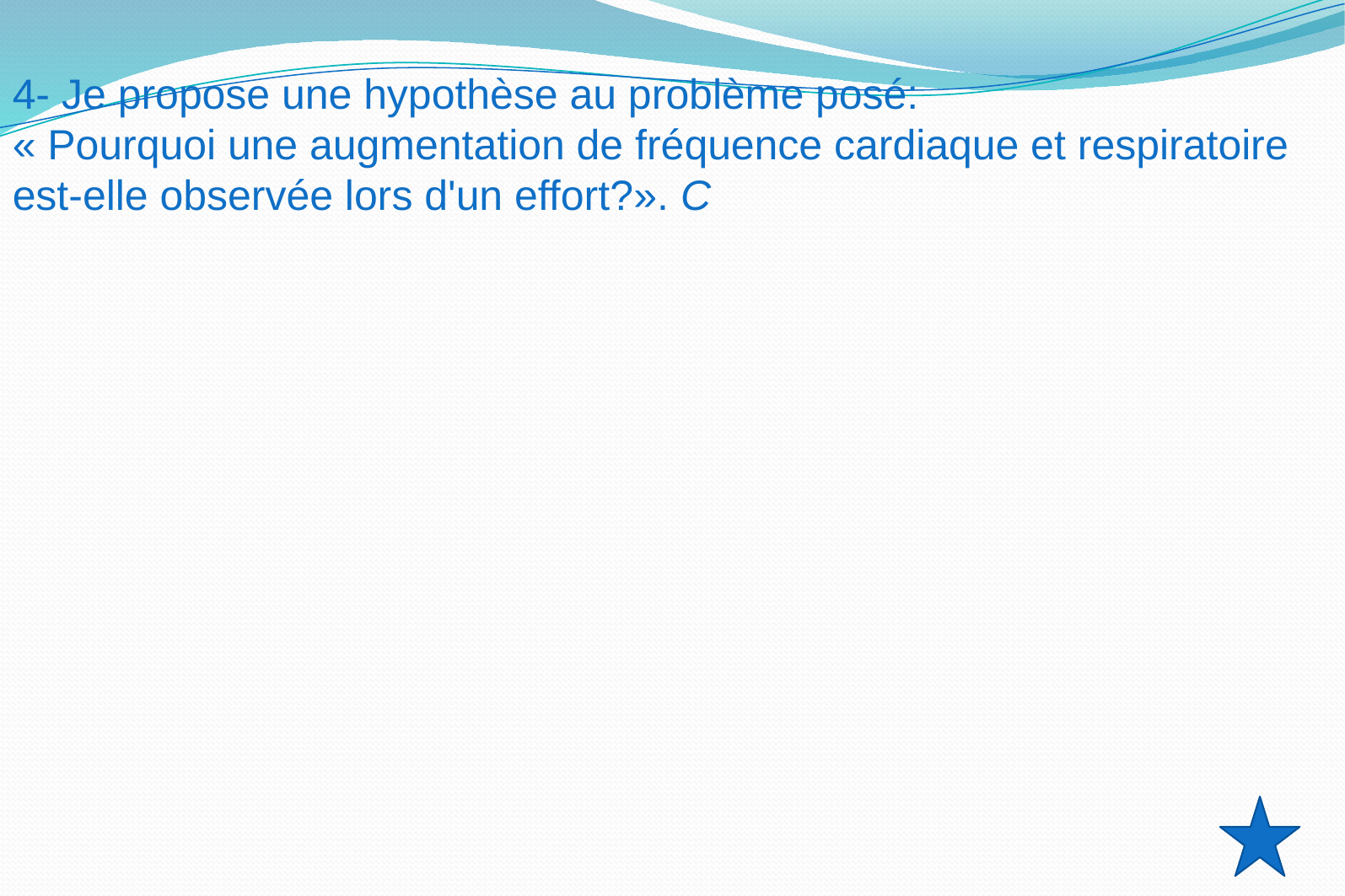

4- Je propose une hypothèse au problème posé:
« Pourquoi une augmentation de fréquence cardiaque et respiratoire est-elle observée lors d'un effort?». C